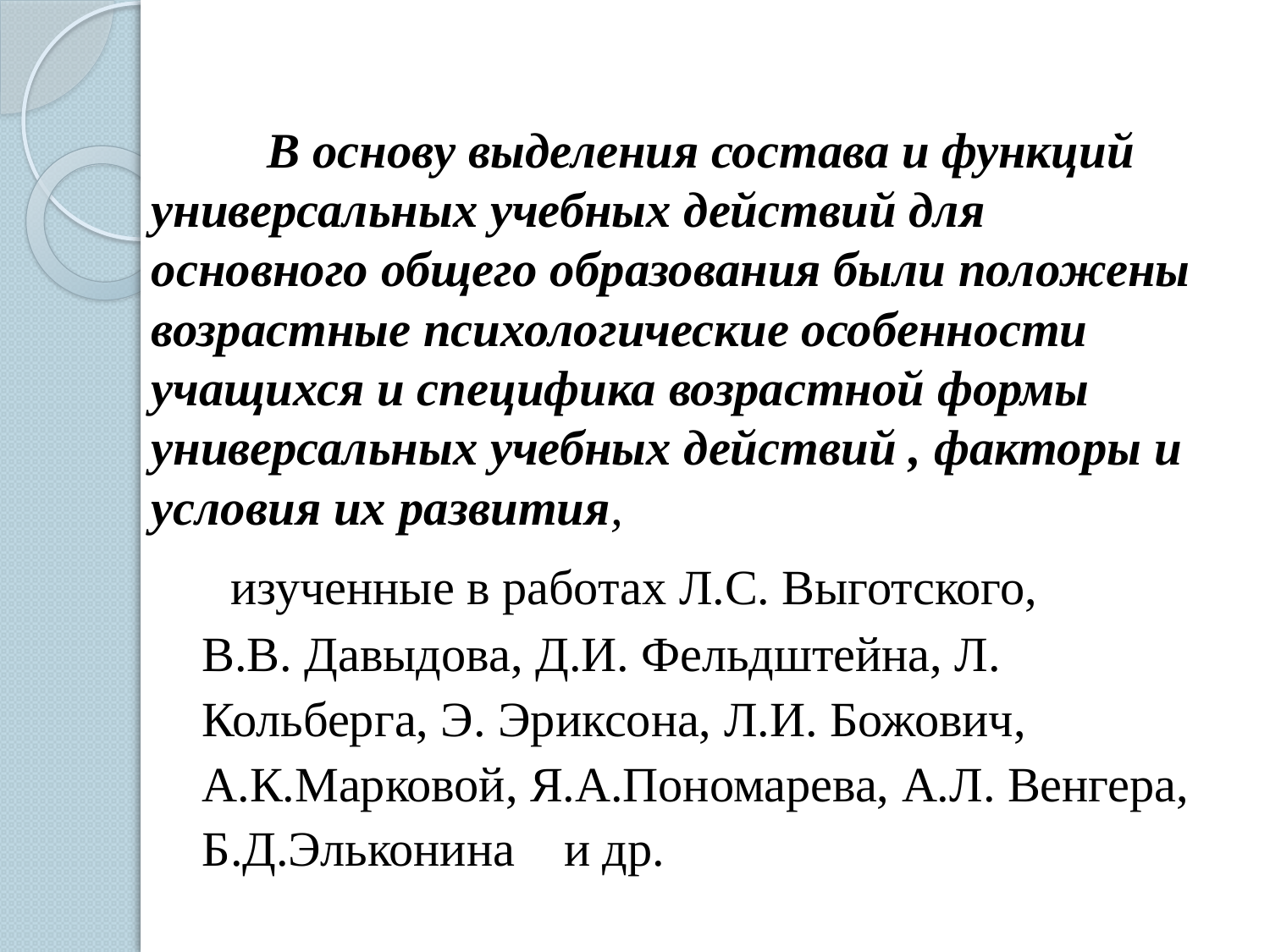

# В основу выделения состава и функций универсальных учебных действий для основного общего образования были положены возрастные психологические особенности учащихся и специфика возрастной формы универсальных учебных действий , факторы и условия их развития,
    изученные в работах Л.С. Выготского,       В.В. Давыдова, Д.И. Фельдштейна, Л. Кольберга, Э. Эриксона, Л.И. Божович, А.К.Марковой, Я.А.Пономарева, А.Л. Венгера, Б.Д.Эльконина    и др.